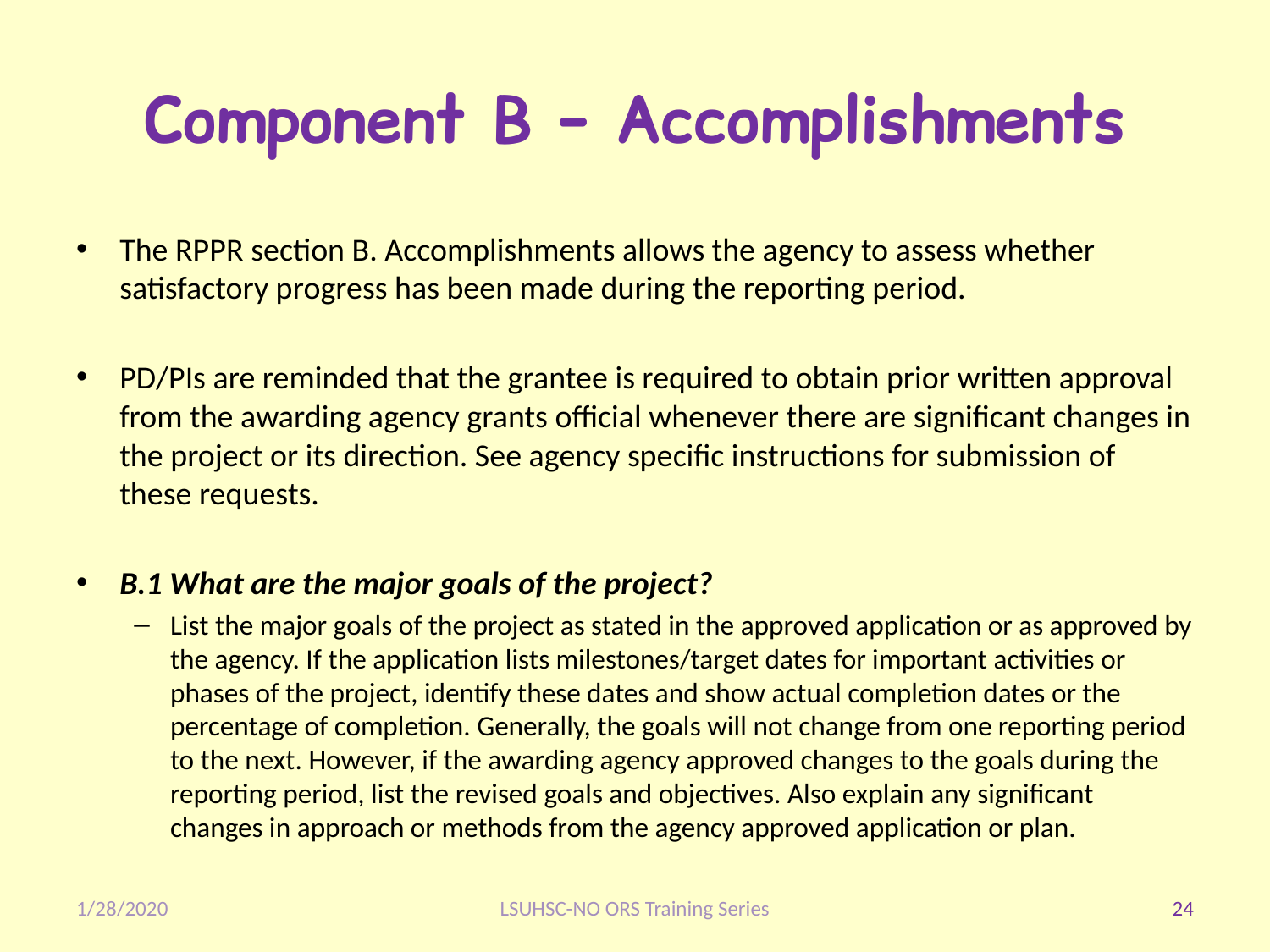

# Component B – Accomplishments
The RPPR section B. Accomplishments allows the agency to assess whether satisfactory progress has been made during the reporting period.

PD/PIs are reminded that the grantee is required to obtain prior written approval from the awarding agency grants official whenever there are significant changes in the project or its direction. See agency specific instructions for submission of these requests.

B.1 What are the major goals of the project?
List the major goals of the project as stated in the approved application or as approved by the agency. If the application lists milestones/target dates for important activities or phases of the project, identify these dates and show actual completion dates or the percentage of completion. Generally, the goals will not change from one reporting period to the next. However, if the awarding agency approved changes to the goals during the reporting period, list the revised goals and objectives. Also explain any significant changes in approach or methods from the agency approved application or plan.
1/28/2020
LSUHSC-NO ORS Training Series
24